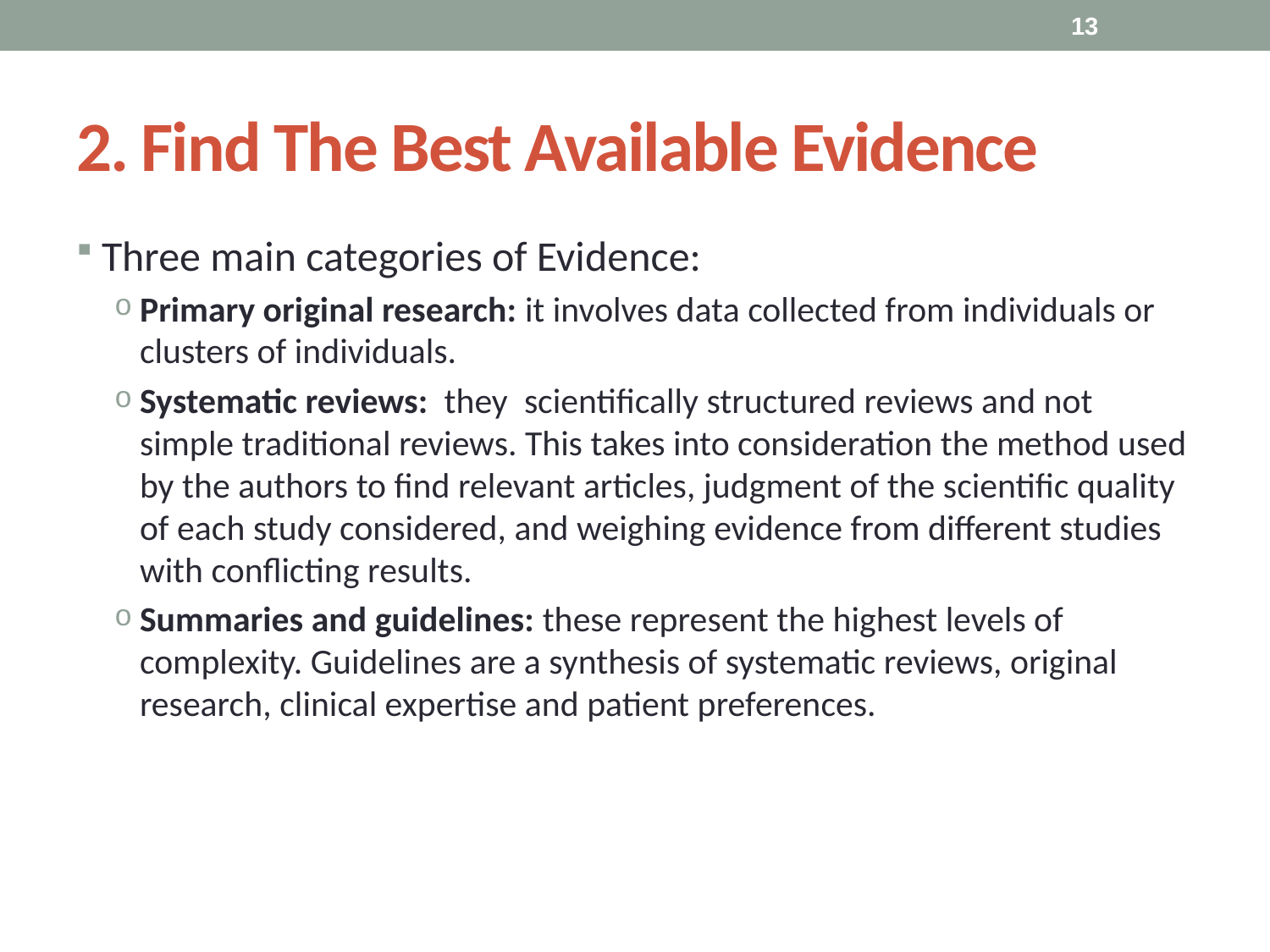

13
# 2. Find The Best Available Evidence
Three main categories of Evidence:
Primary original research: it involves data collected from individuals or clusters of individuals.
Systematic reviews:  they  scientifically structured reviews and not simple traditional reviews. This takes into consideration the method used by the authors to find relevant articles, judgment of the scientific quality of each study considered, and weighing evidence from different studies with conflicting results.
Summaries and guidelines: these represent the highest levels of complexity. Guidelines are a synthesis of systematic reviews, original research, clinical expertise and patient preferences.